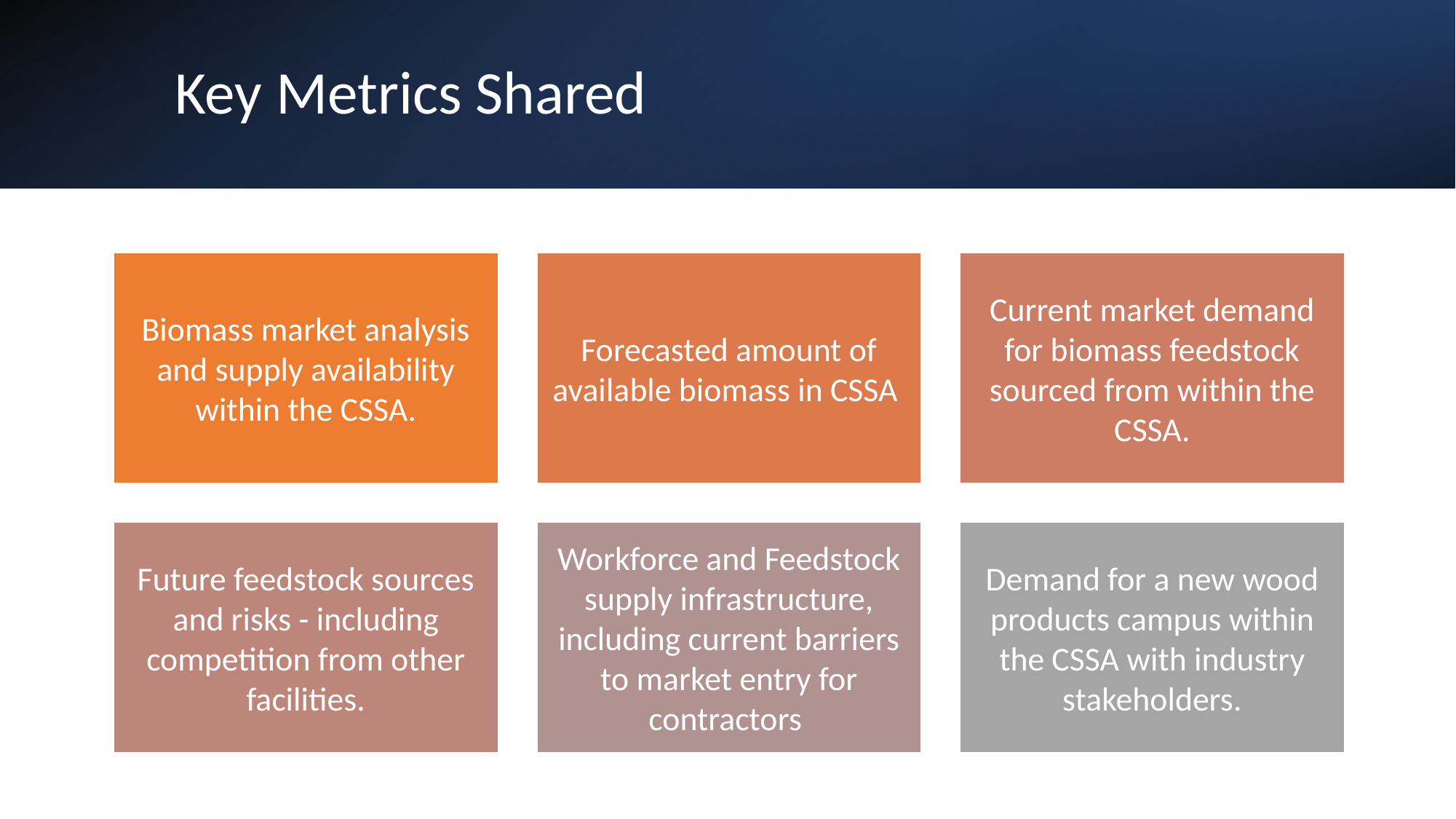

# Key Metrics Shared
Biomass market analysis and supply availability within the CSSA.
Forecasted amount of available biomass in CSSA
Current market demand for biomass feedstock sourced from within the CSSA.
Future feedstock sources and risks - including competition from other facilities.
Workforce and Feedstock supply infrastructure, including current barriers to market entry for contractors
Demand for a new wood products campus within the CSSA with industry stakeholders.